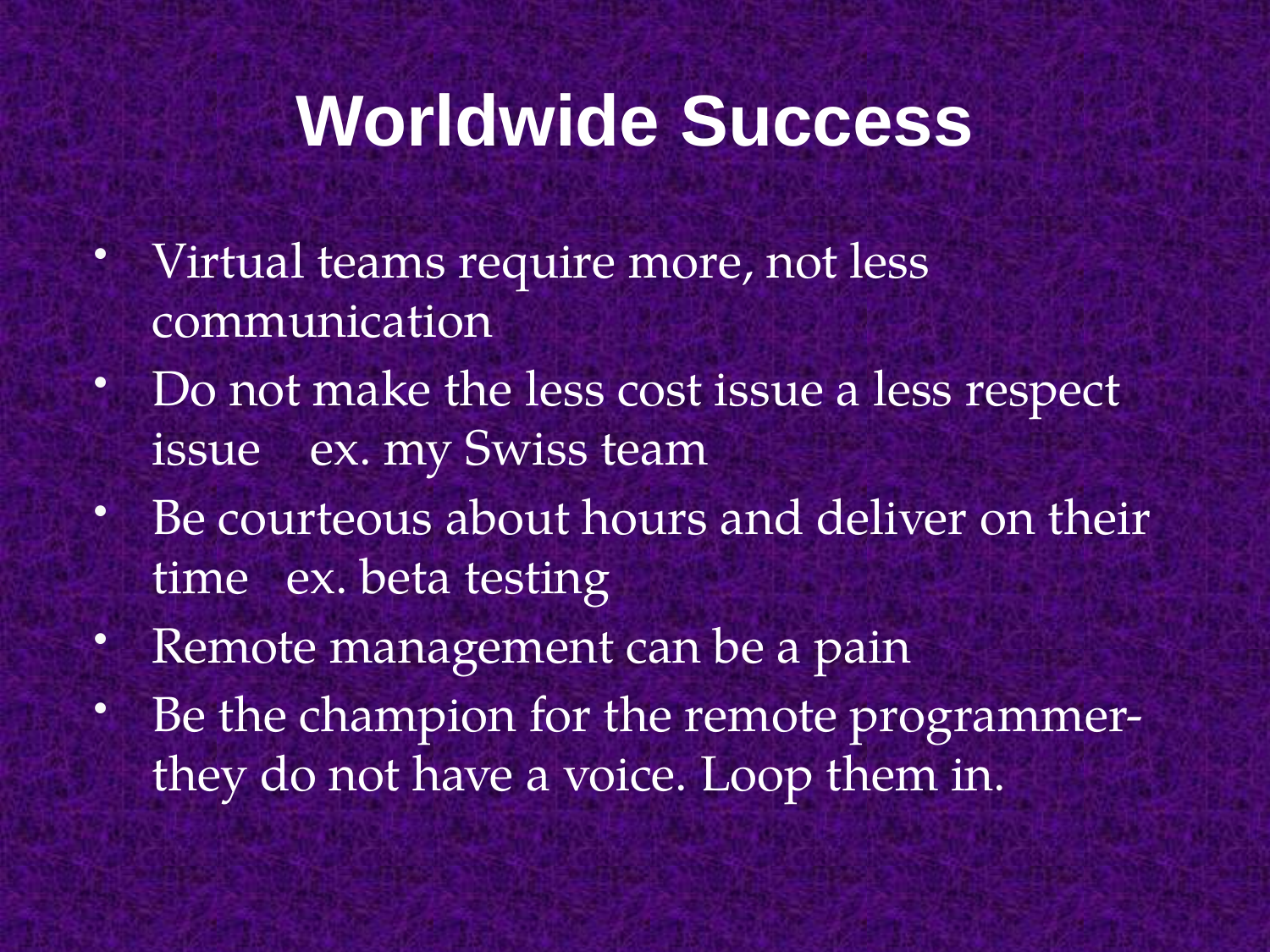

# Worldwide Success
Virtual teams require more, not less communication
Do not make the less cost issue a less respect issue    ex. my Swiss team
Be courteous about hours and deliver on their time   ex. beta testing
Remote management can be a pain
Be the champion for the remote programmer- they do not have a voice. Loop them in.